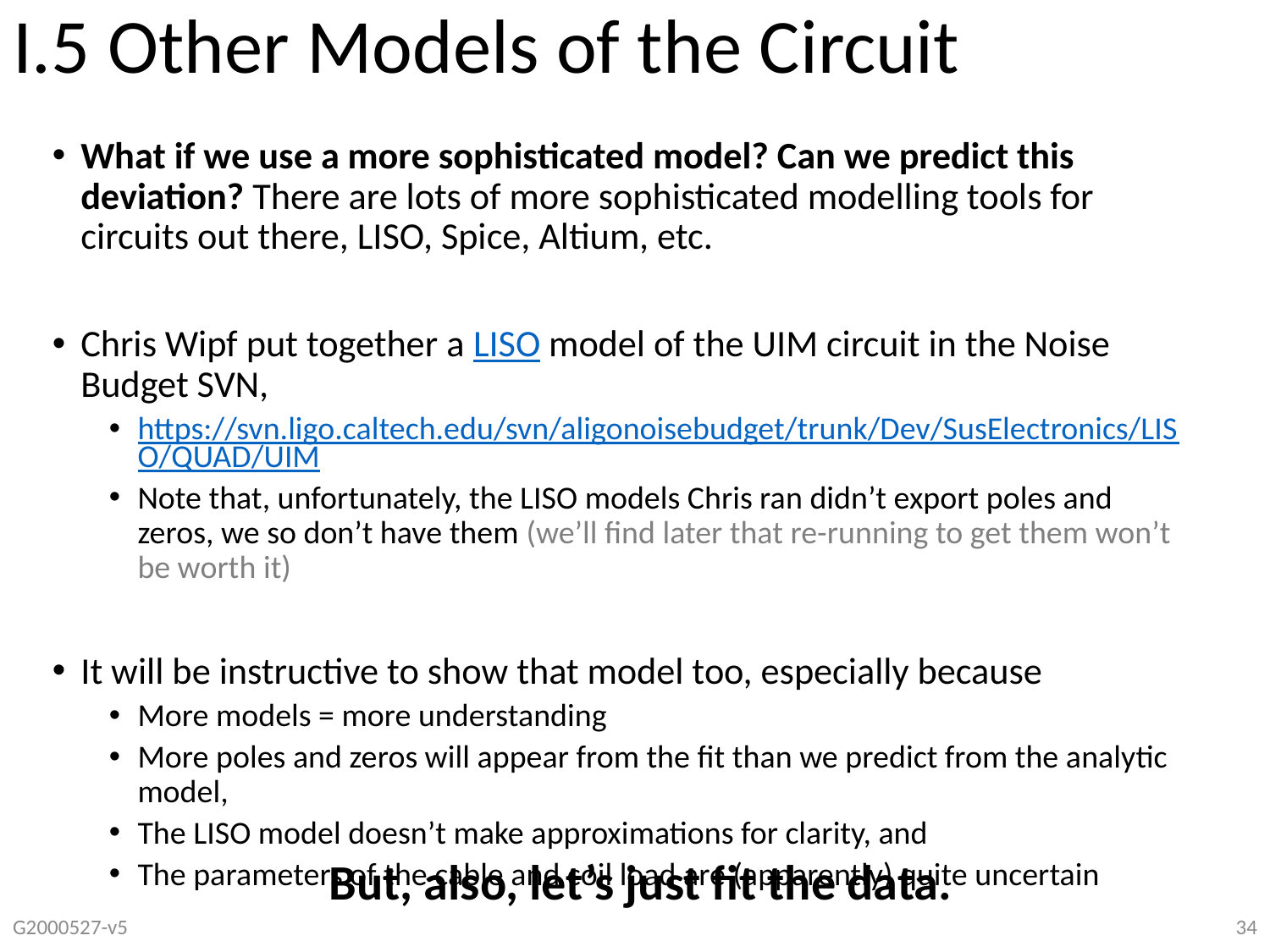

# I.5 Other Models of the Circuit
What if we use a more sophisticated model? Can we predict this deviation? There are lots of more sophisticated modelling tools for circuits out there, LISO, Spice, Altium, etc.

Chris Wipf put together a LISO model of the UIM circuit in the Noise Budget SVN,
https://svn.ligo.caltech.edu/svn/aligonoisebudget/trunk/Dev/SusElectronics/LISO/QUAD/UIM
Note that, unfortunately, the LISO models Chris ran didn’t export poles and zeros, we so don’t have them (we’ll find later that re-running to get them won’t be worth it)

It will be instructive to show that model too, especially because
More models = more understanding
More poles and zeros will appear from the fit than we predict from the analytic model,
The LISO model doesn’t make approximations for clarity, and
The parameters of the cable and coil load are (apparently) quite uncertain
But, also, let’s just fit the data.
G2000527-v5
34